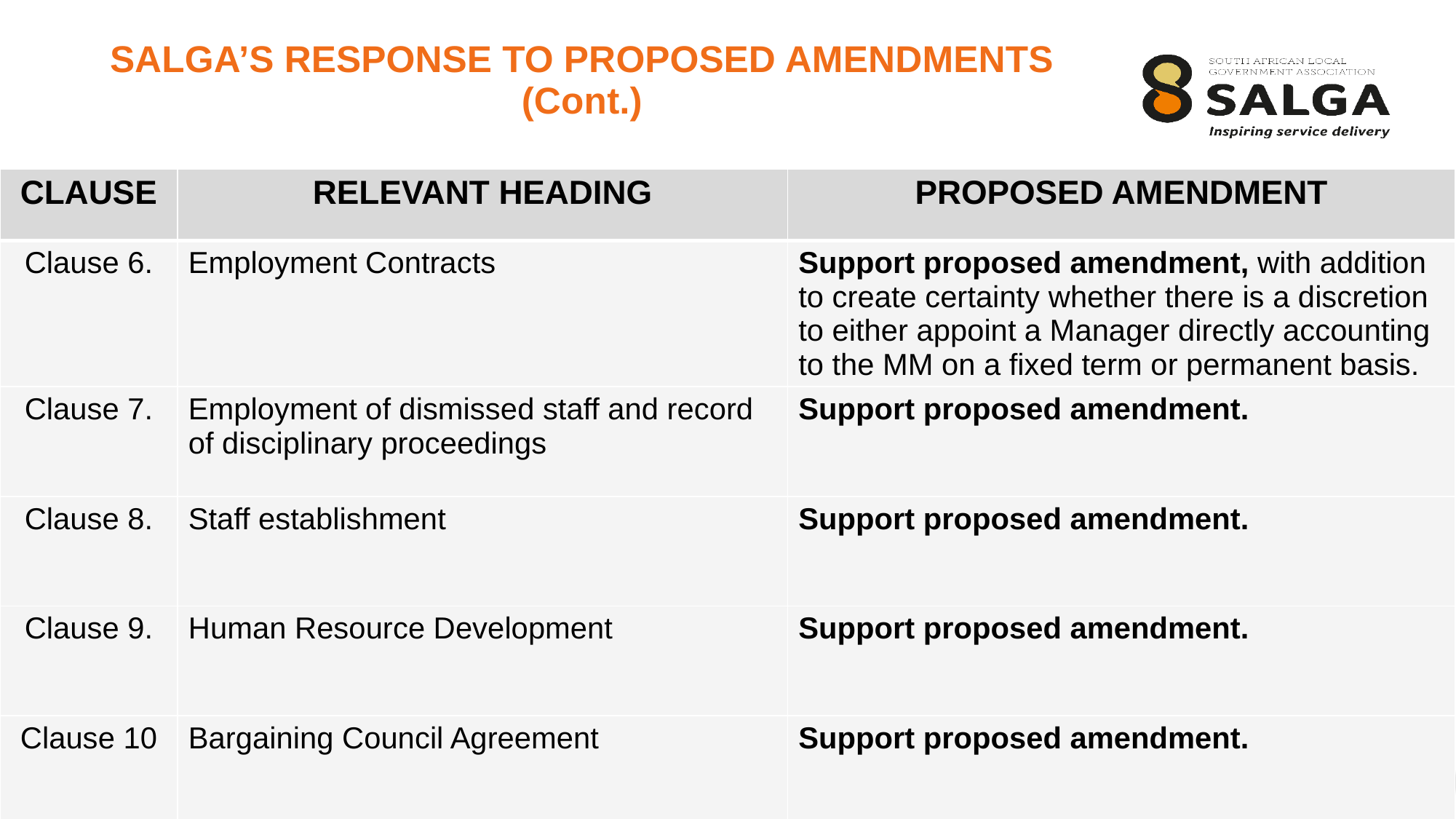

# SALGA’S RESPONSE TO PROPOSED AMENDMENTS (Cont.)
| CLAUSE | RELEVANT HEADING | PROPOSED AMENDMENT |
| --- | --- | --- |
| Clause 6. | Employment Contracts | Support proposed amendment, with addition to create certainty whether there is a discretion to either appoint a Manager directly accounting to the MM on a fixed term or permanent basis. |
| Clause 7. | Employment of dismissed staff and record of disciplinary proceedings | Support proposed amendment. |
| Clause 8. | Staff establishment | Support proposed amendment. |
| Clause 9. | Human Resource Development | Support proposed amendment. |
| Clause 10 | Bargaining Council Agreement | Support proposed amendment. |
10